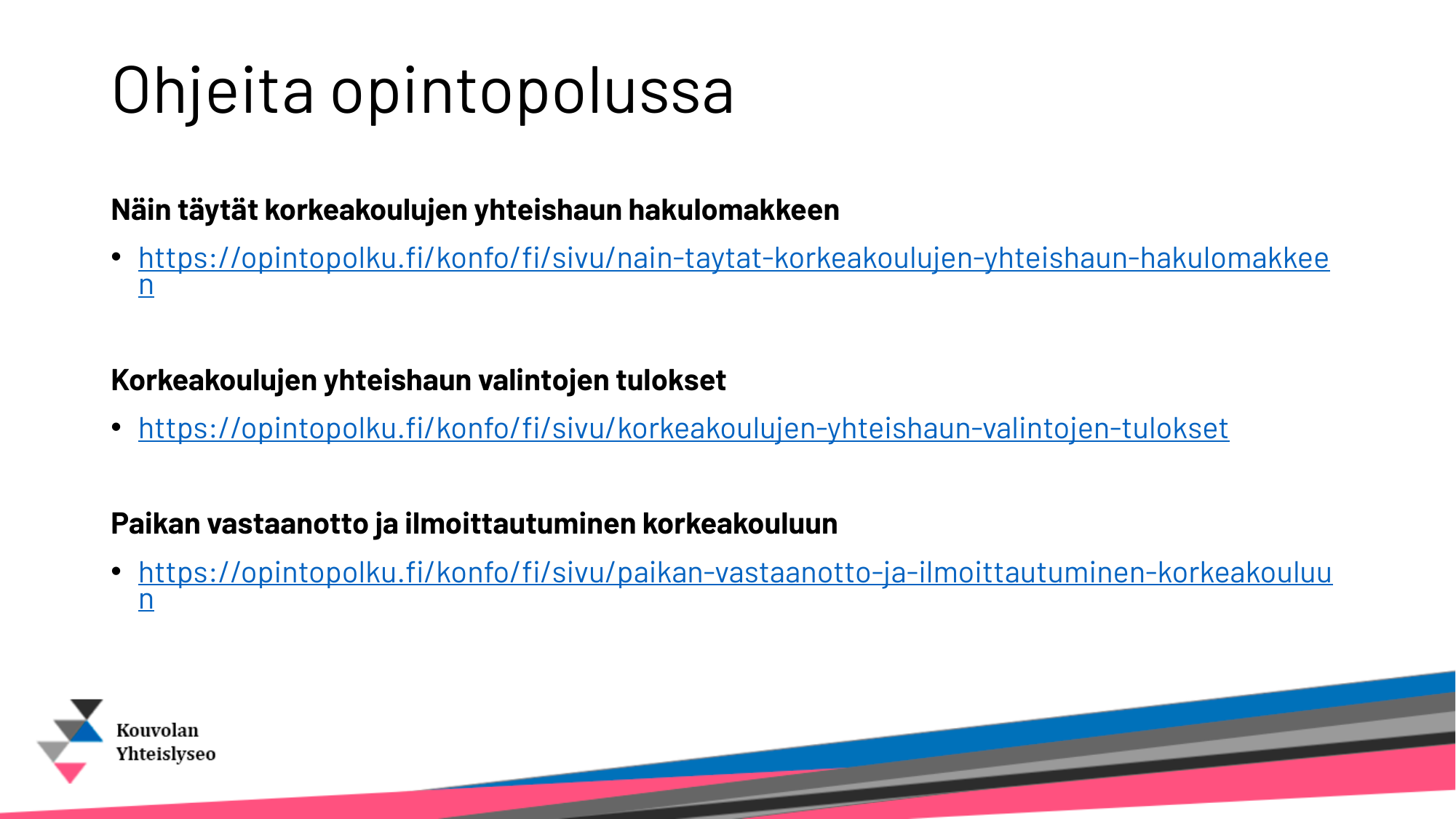

# Ohjeita opintopolussa
Näin täytät korkeakoulujen yhteishaun hakulomakkeen
https://opintopolku.fi/konfo/fi/sivu/nain-taytat-korkeakoulujen-yhteishaun-hakulomakkeen

Korkeakoulujen yhteishaun valintojen tulokset
https://opintopolku.fi/konfo/fi/sivu/korkeakoulujen-yhteishaun-valintojen-tulokset

Paikan vastaanotto ja ilmoittautuminen korkeakouluun
https://opintopolku.fi/konfo/fi/sivu/paikan-vastaanotto-ja-ilmoittautuminen-korkeakouluun